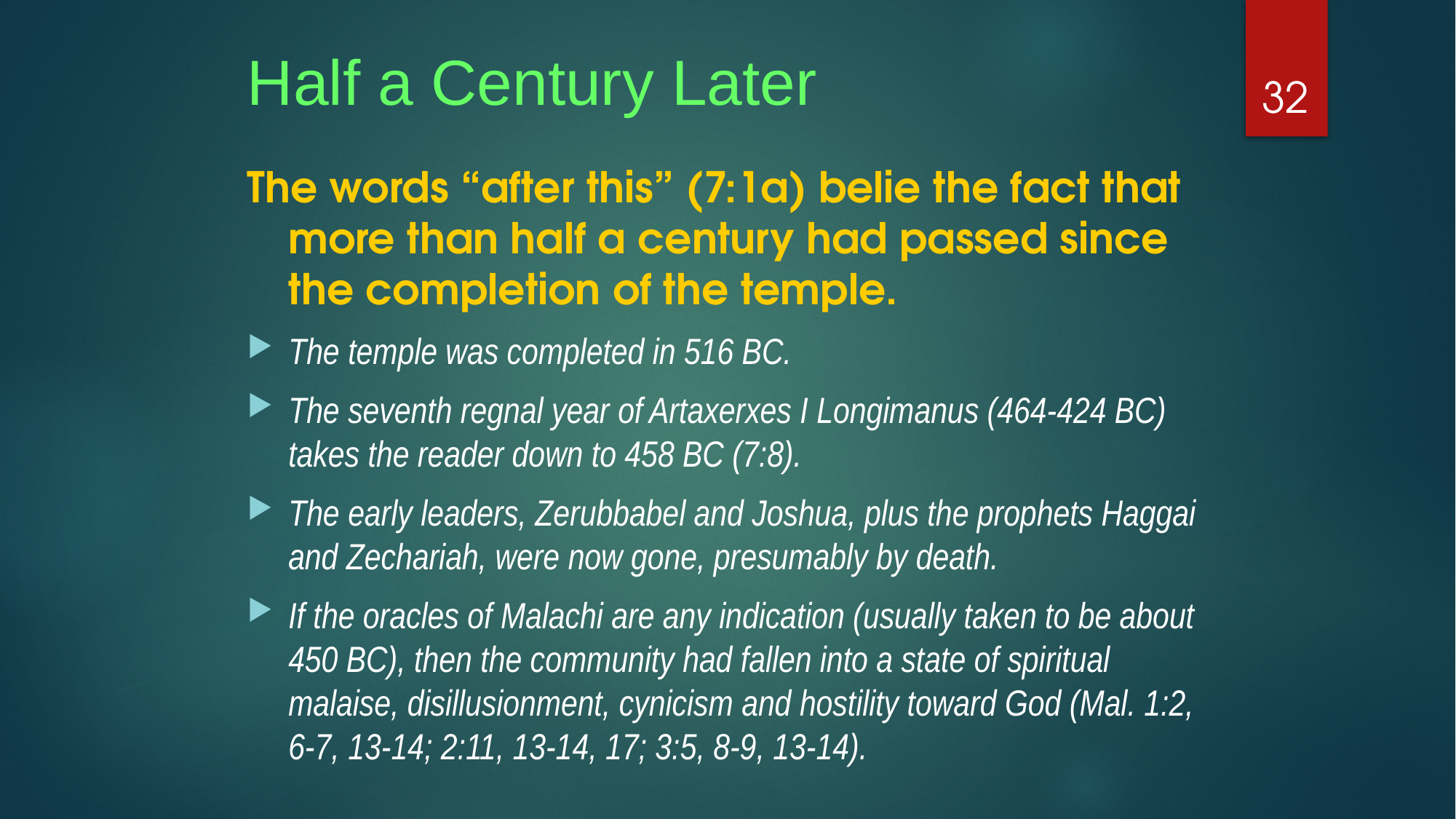

32
# Half a Century Later
The words “after this” (7:1a) belie the fact that more than half a century had passed since the completion of the temple.
The temple was completed in 516 BC.
The seventh regnal year of Artaxerxes I Longimanus (464-424 BC) takes the reader down to 458 BC (7:8).
The early leaders, Zerubbabel and Joshua, plus the prophets Haggai and Zechariah, were now gone, presumably by death.
If the oracles of Malachi are any indication (usually taken to be about 450 BC), then the community had fallen into a state of spiritual malaise, disillusionment, cynicism and hostility toward God (Mal. 1:2, 6-7, 13-14; 2:11, 13-14, 17; 3:5, 8-9, 13-14).